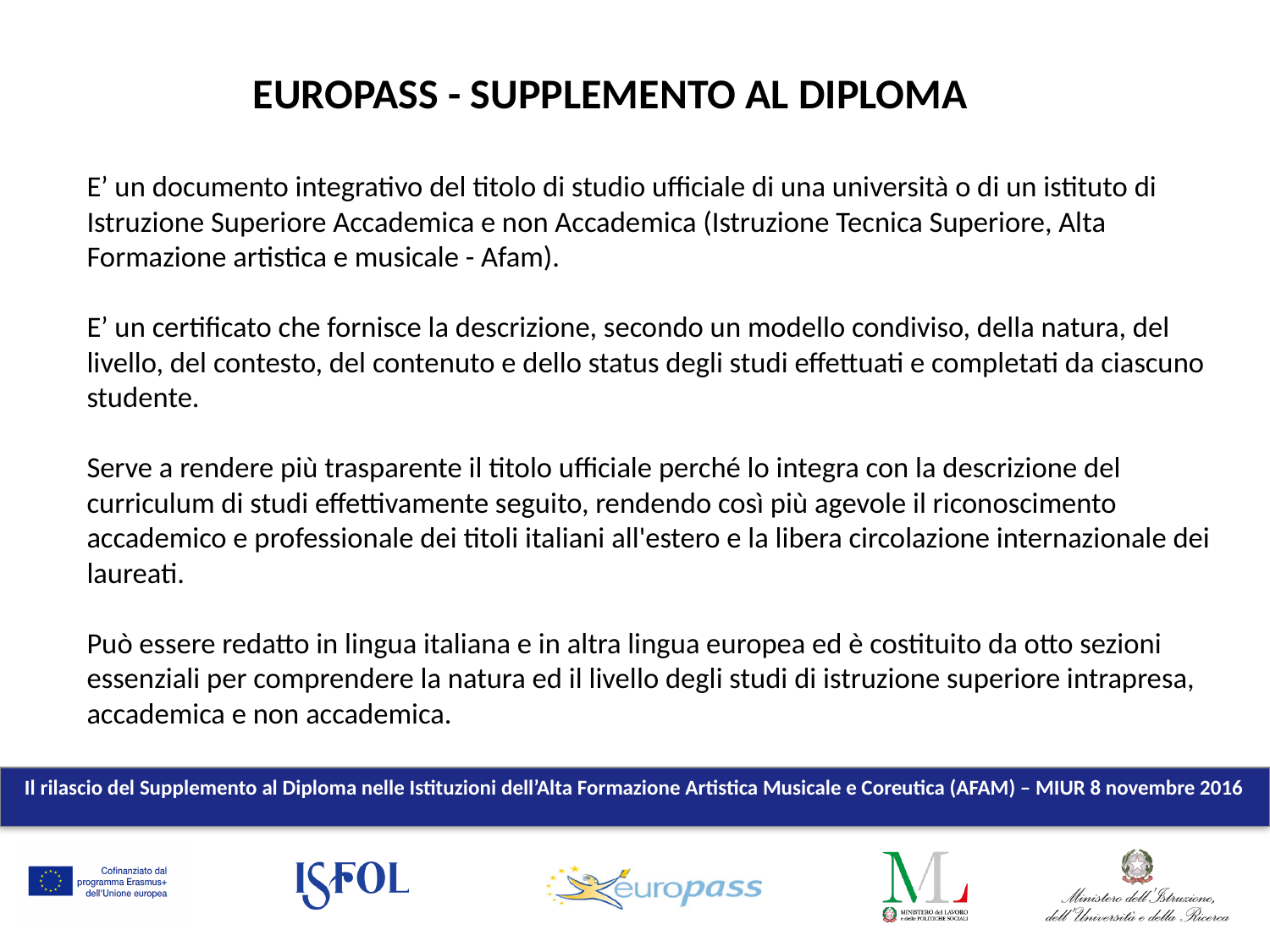

EUROPASS - SUPPLEMENTO AL DIPLOMA
E’ un documento integrativo del titolo di studio ufficiale di una università o di un istituto di Istruzione Superiore Accademica e non Accademica (Istruzione Tecnica Superiore, Alta Formazione artistica e musicale - Afam).

E’ un certificato che fornisce la descrizione, secondo un modello condiviso, della natura, del livello, del contesto, del contenuto e dello status degli studi effettuati e completati da ciascuno studente.

Serve a rendere più trasparente il titolo ufficiale perché lo integra con la descrizione del curriculum di studi effettivamente seguito, rendendo così più agevole il riconoscimento accademico e professionale dei titoli italiani all'estero e la libera circolazione internazionale dei laureati.

Può essere redatto in lingua italiana e in altra lingua europea ed è costituito da otto sezioni  essenziali per comprendere la natura ed il livello degli studi di istruzione superiore intrapresa, accademica e non accademica.